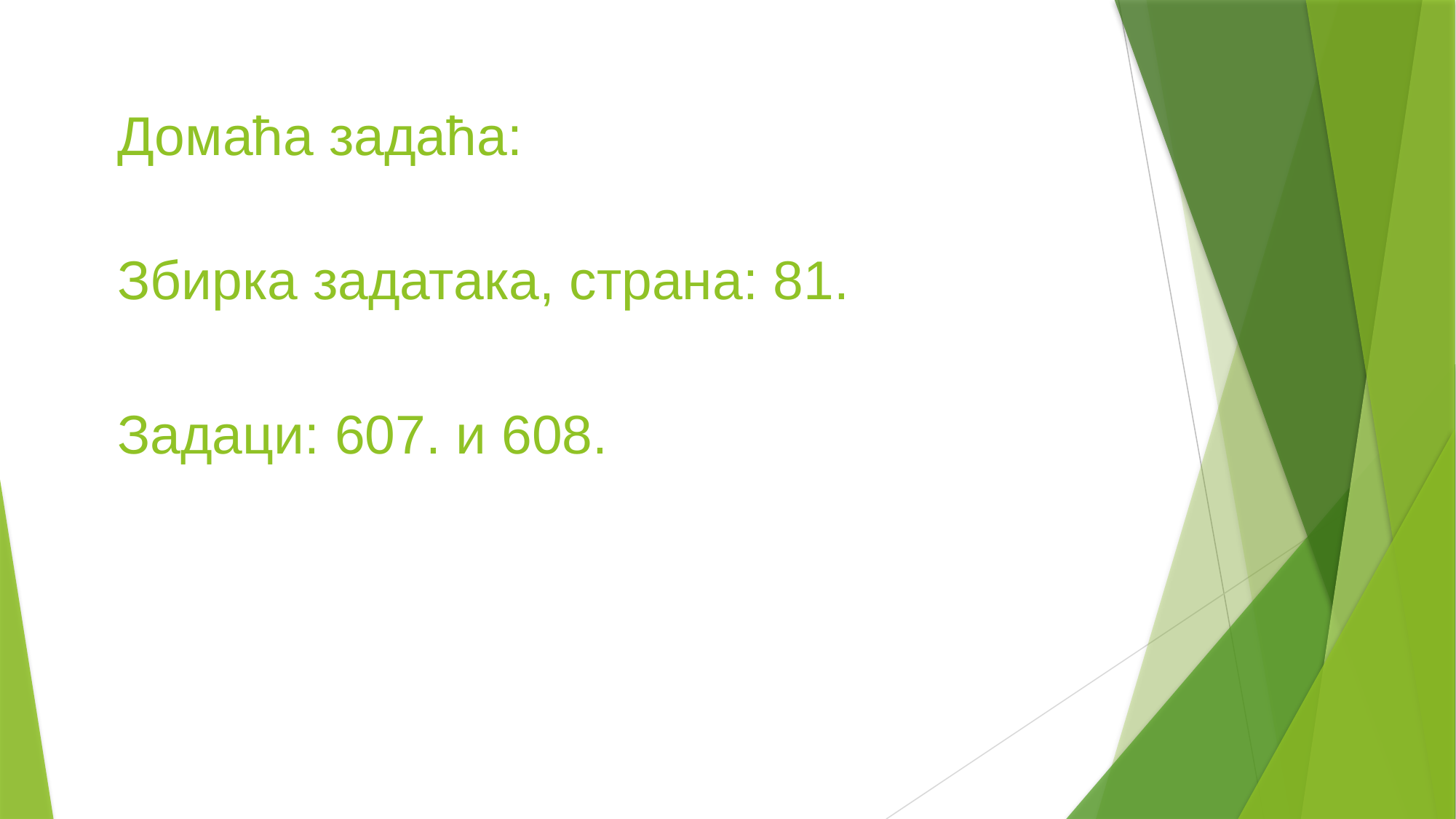

Домаћа задаћа:
Збирка задатака, страна: 81.
Задаци: 607. и 608.